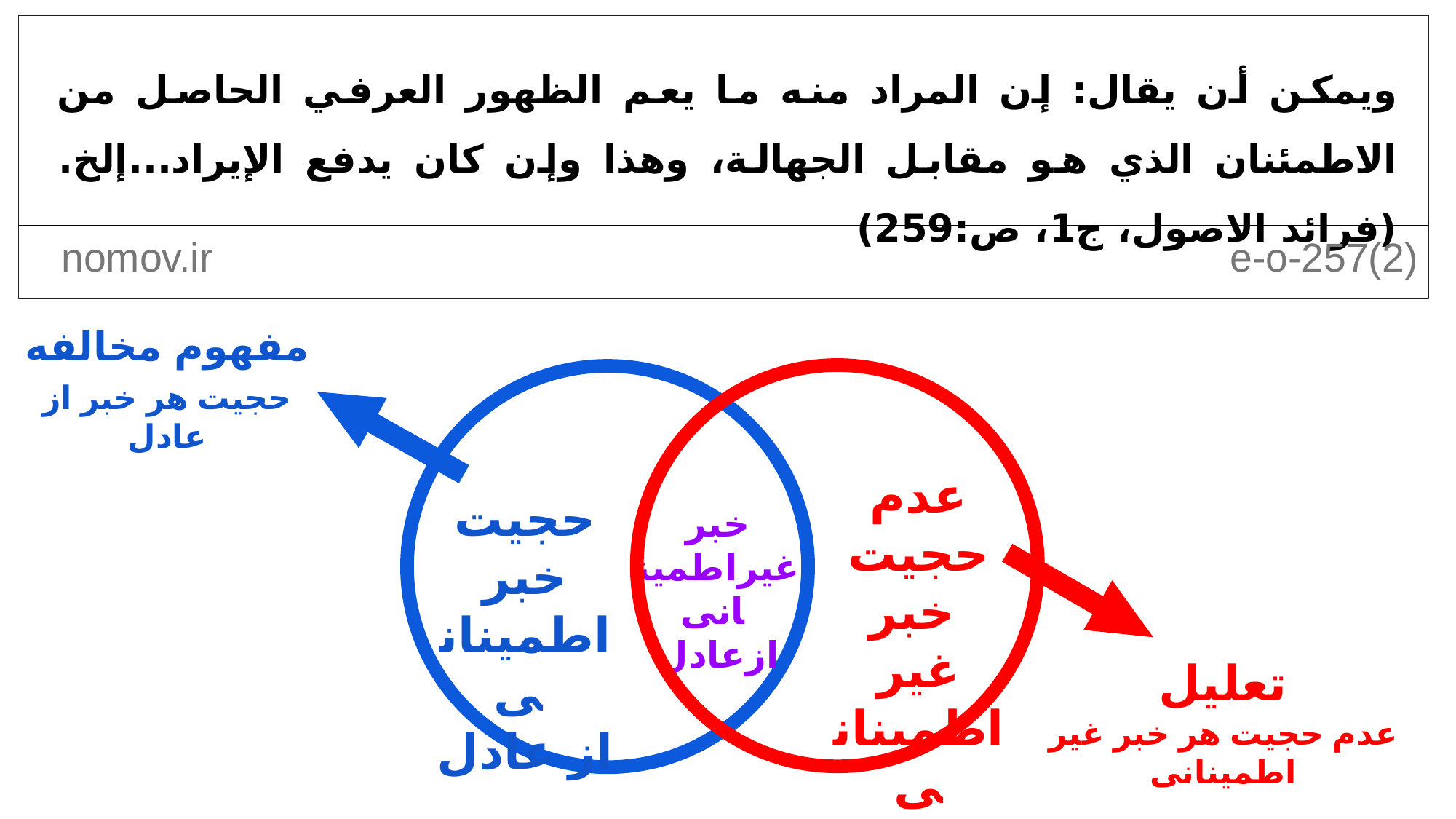

ويمكن أن يقال: إن المراد منه ما يعم الظهور العرفي الحاصل من الاطمئنان الذي هو مقابل الجهالة، وهذا وإن كان يدفع الإيراد...إلخ. (فرائد الاصول، ج1، ص:259)
nomov.ir
e-o-257(2)
مفهوم مخالفه
حجیت هر خبر از عادل

عدم حجیت
خبر
غیر اطمینانی
از فاسق
حجیت خبر اطمینانی
از عادل
خبر
غیراطمینانی
ازعادل

تعلیل
عدم حجیت هر خبر غیر اطمینانی